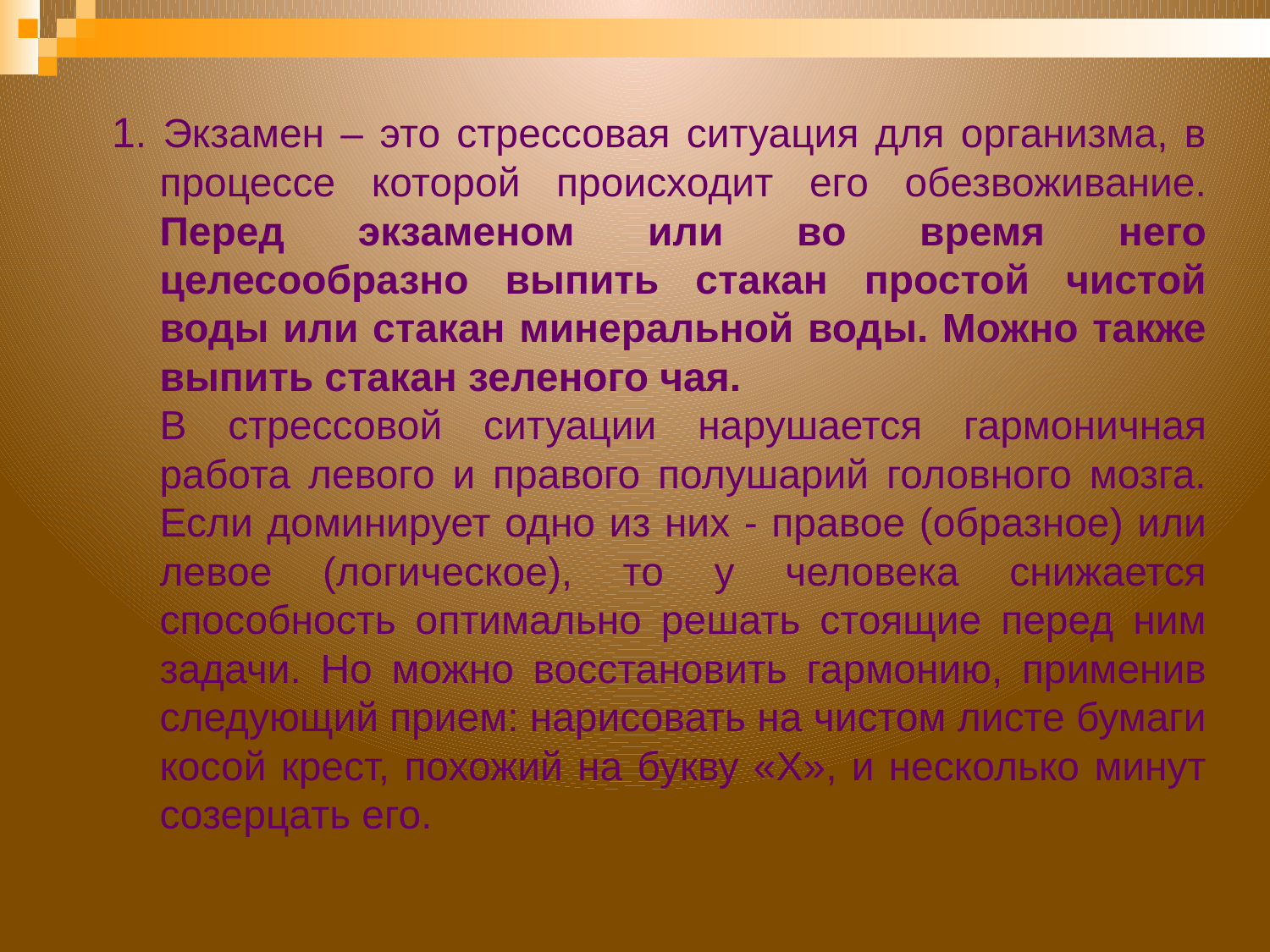

1. Экзамен – это стрессовая ситуация для организма, в процессе которой происходит его обезвоживание. Перед экзаменом или во время него целесообразно выпить стакан простой чистой воды или стакан минеральной воды. Можно также выпить стакан зеленого чая.
	В стрессовой ситуации нарушается гармоничная работа левого и правого полушарий головного мозга. Если доминирует одно из них - правое (образное) или левое (логическое), то у человека снижается способность оптимально решать стоящие перед ним задачи. Но можно восстановить гармонию, применив следующий прием: нарисовать на чистом листе бумаги косой крест, похожий на букву «Х», и несколько минут созерцать его.